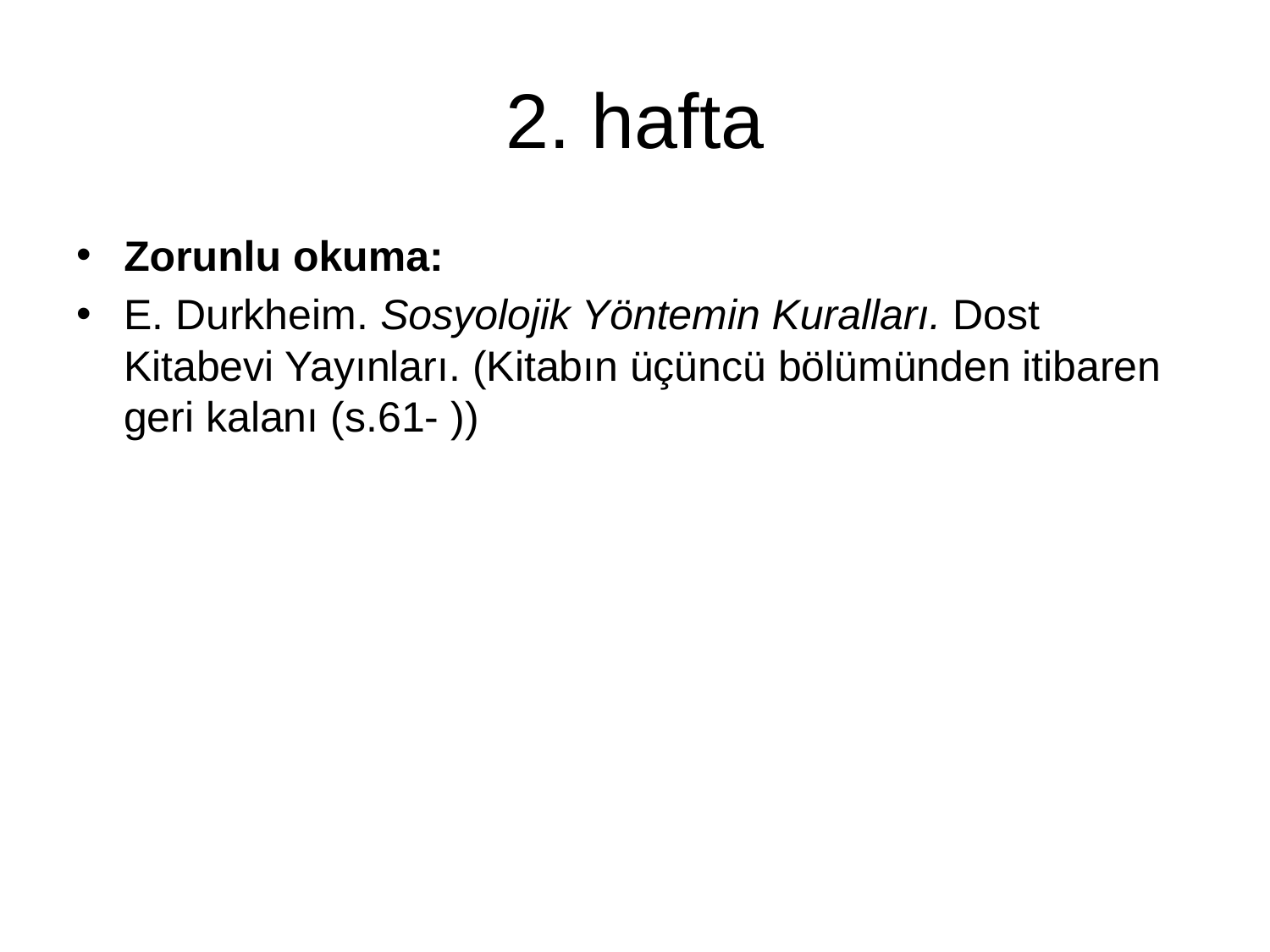

# 2. hafta
Zorunlu okuma:
E. Durkheim. Sosyolojik Yöntemin Kuralları. Dost Kitabevi Yayınları. (Kitabın üçüncü bölümünden itibaren geri kalanı (s.61- ))